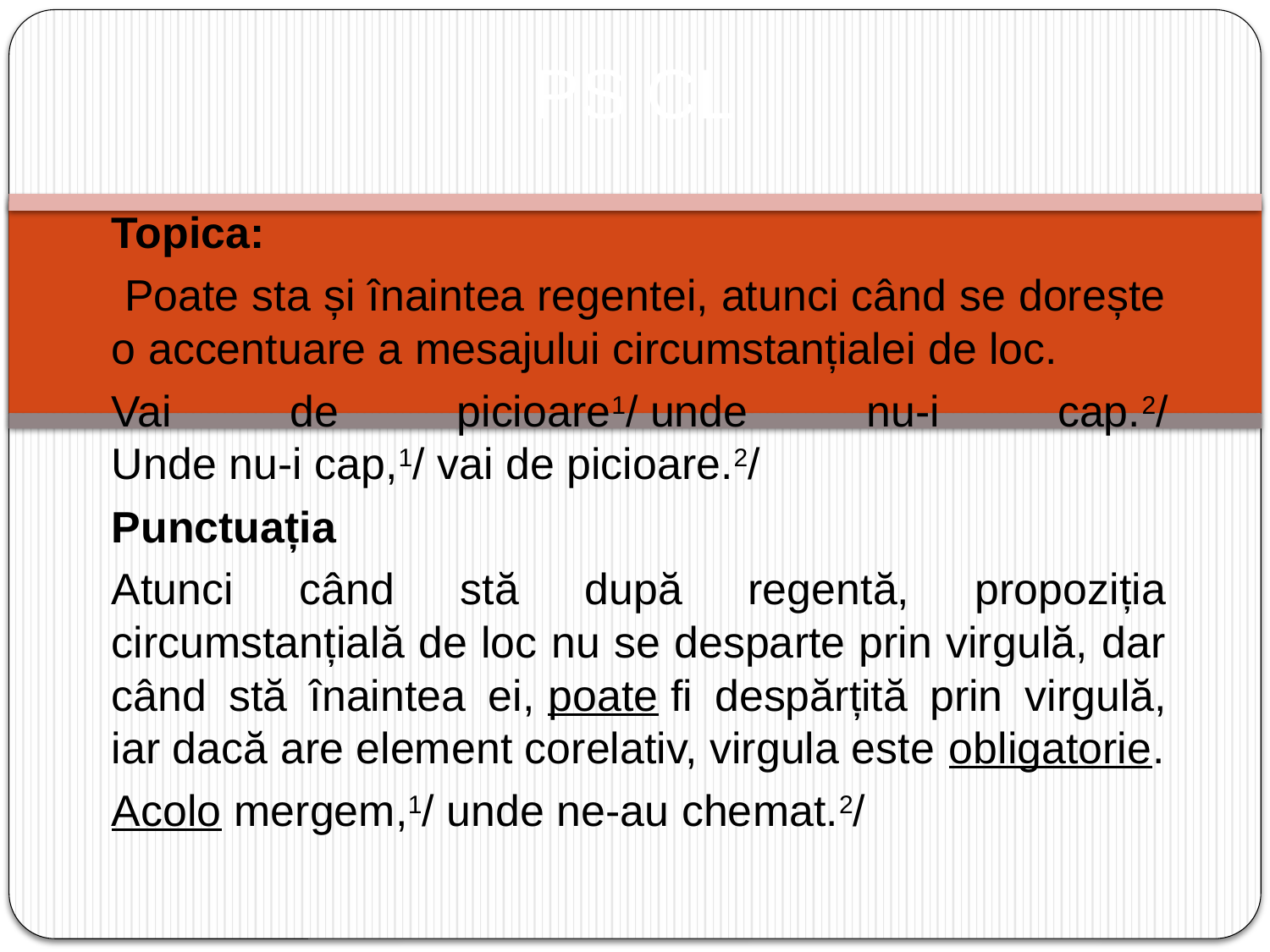

# PS CL
Topica:
 Poate sta și înaintea regentei, atunci când se dorește o accentuare a mesajului circumstanțialei de loc.
Vai de picioare1/ unde nu-i cap.2/
Unde nu-i cap,1/ vai de picioare.2/
Punctuația
Atunci când stă după regentă, propoziția circumstanțială de loc nu se desparte prin virgulă, dar când stă înaintea ei, poate fi despărțită prin virgulă, iar dacă are element corelativ, virgula este obligatorie.
Acolo mergem,1/ unde ne-au chemat.2/